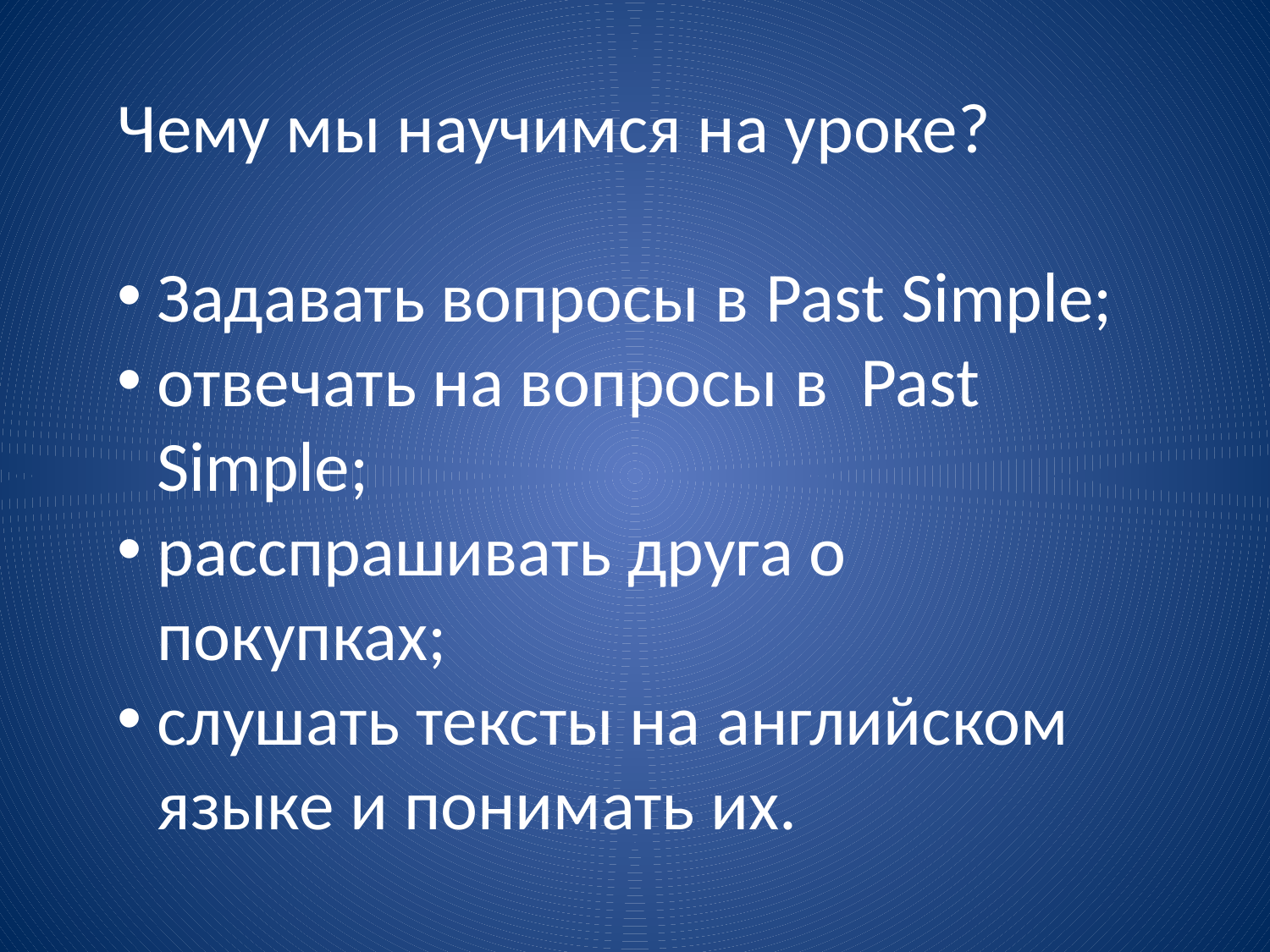

Чему мы научимся на уроке?

Задавать вопросы в Past Simple;
отвечать на вопросы в  Past Simple;
расспрашивать друга о покупках;
слушать тексты на английском языке и понимать их.